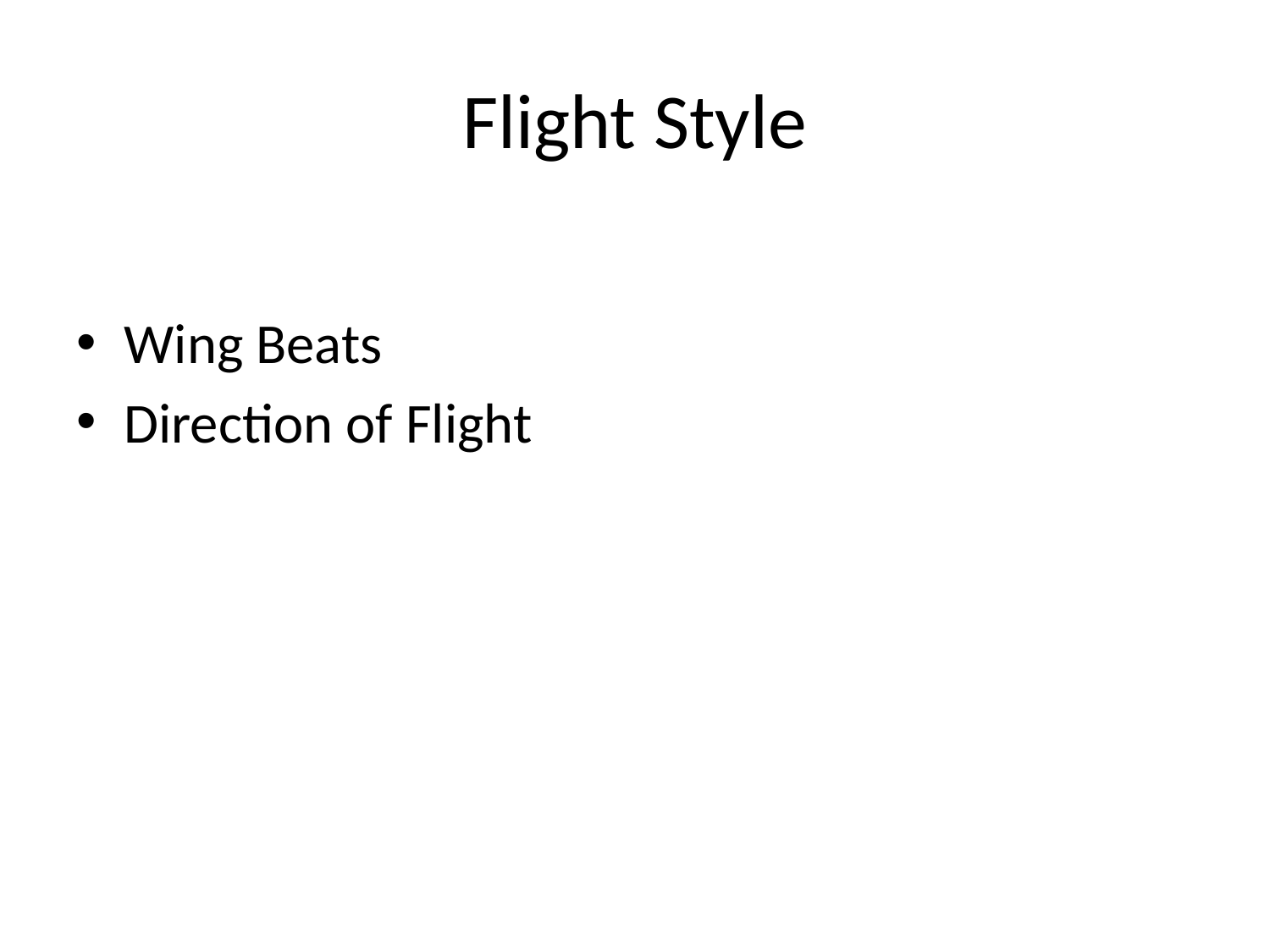

Wing Beats
Direction of Flight
Flight Style